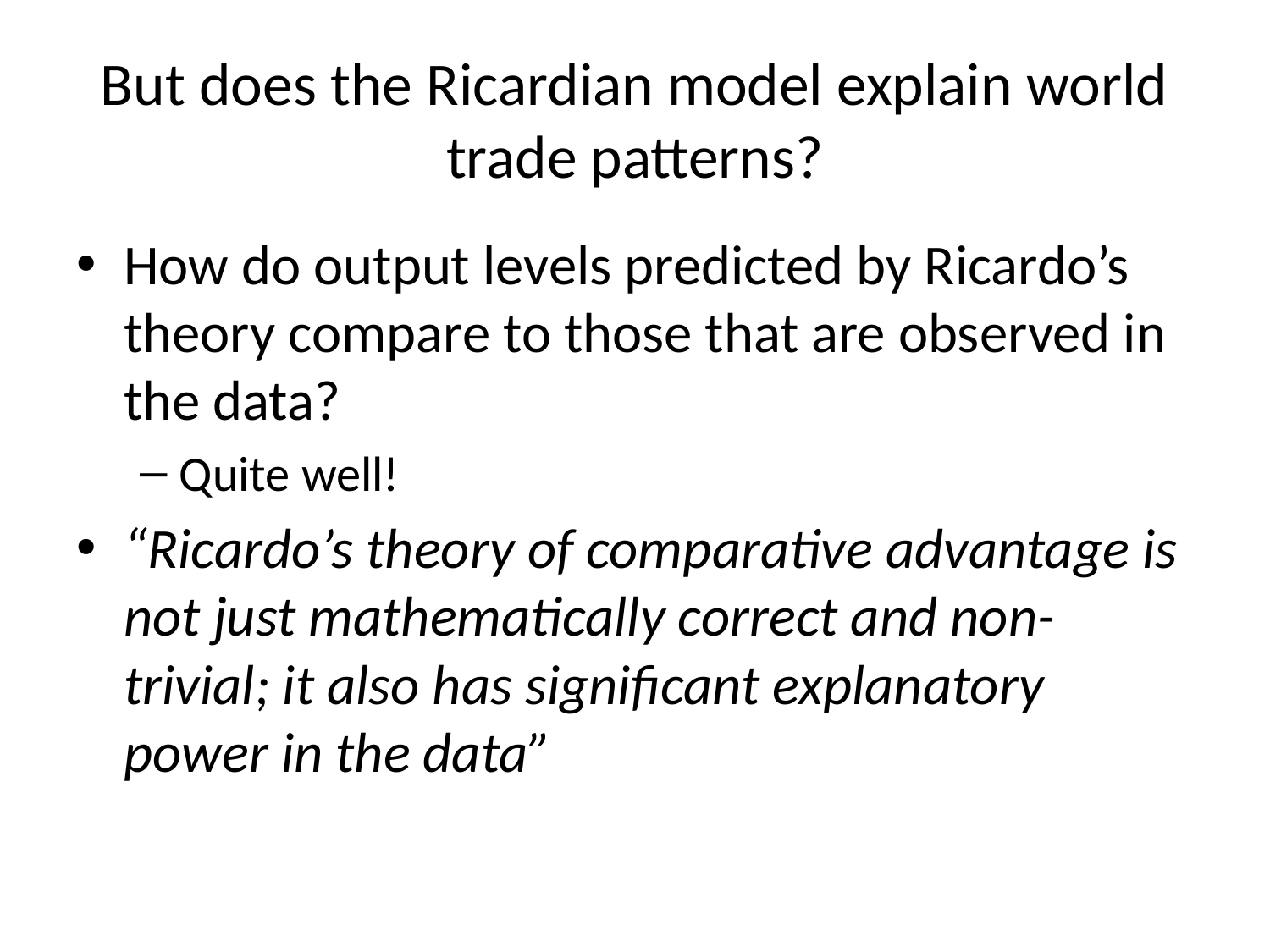

# But does the Ricardian model explain world trade patterns?
How do output levels predicted by Ricardo’s theory compare to those that are observed in the data?
Quite well!
“Ricardo’s theory of comparative advantage is not just mathematically correct and non-trivial; it also has significant explanatory power in the data”